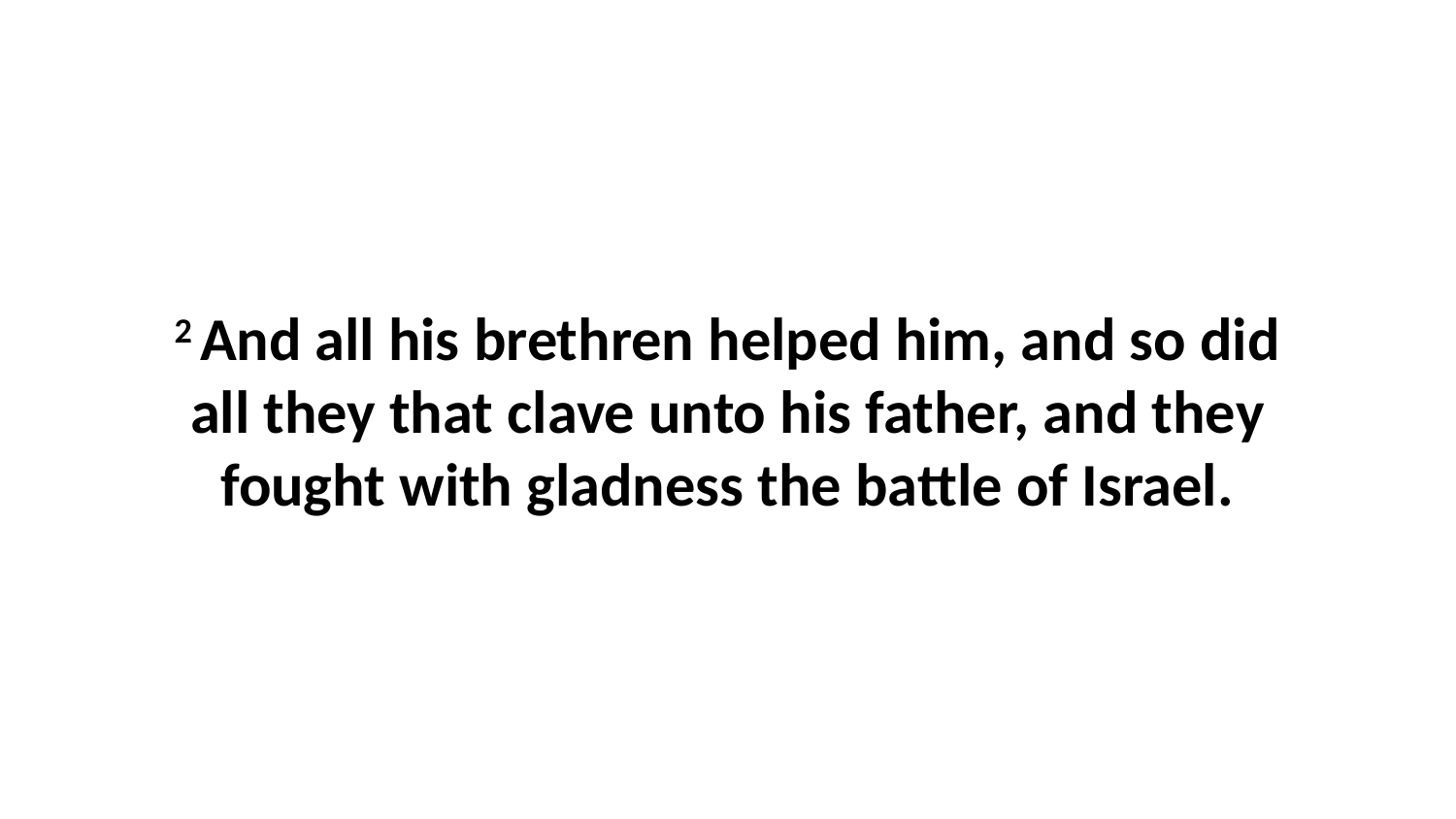

2 And all his brethren helped him, and so did all they that clave unto his father, and they fought with gladness the battle of Israel.